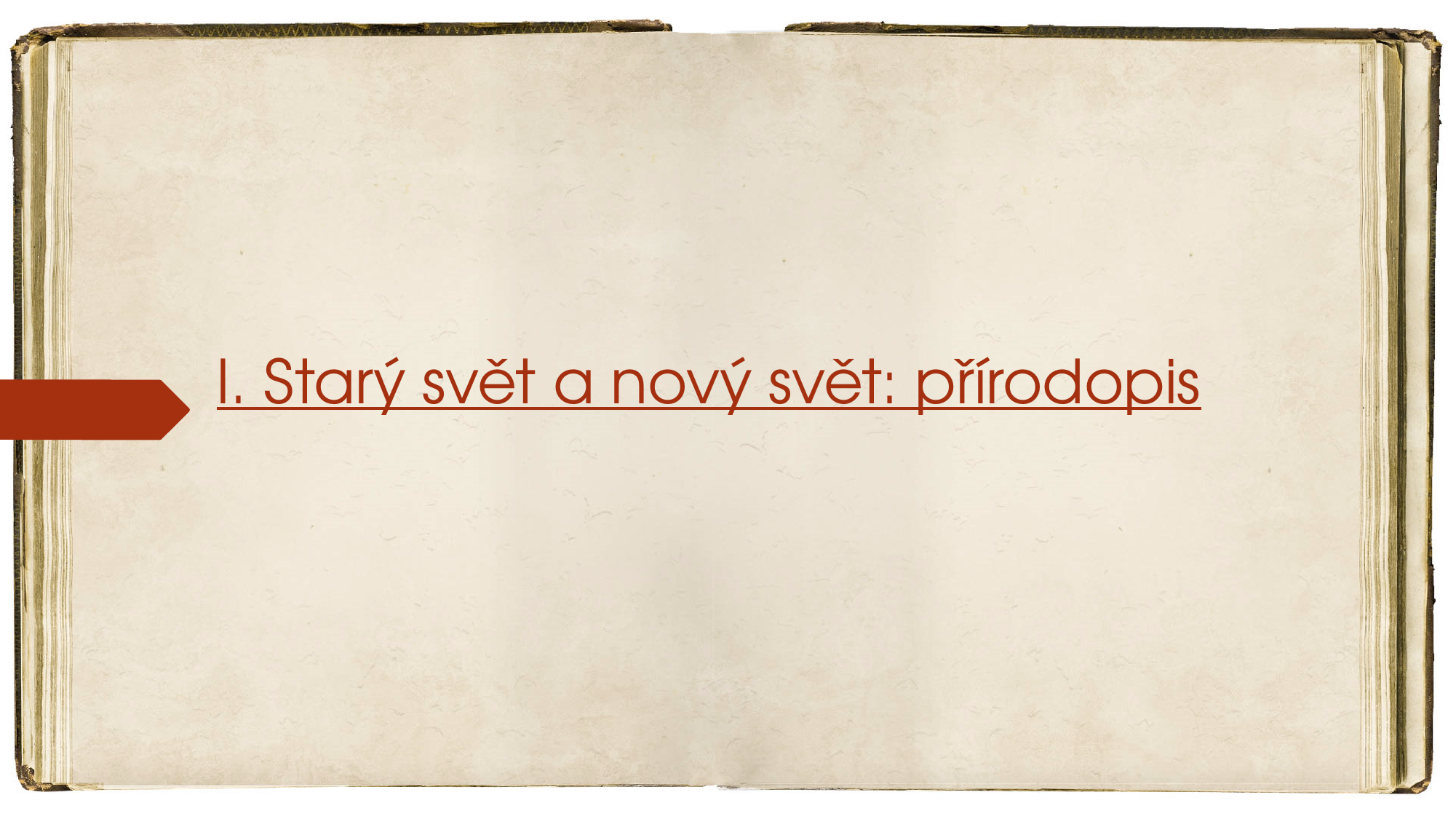

# I. Starý svět a nový svět: přírodopis